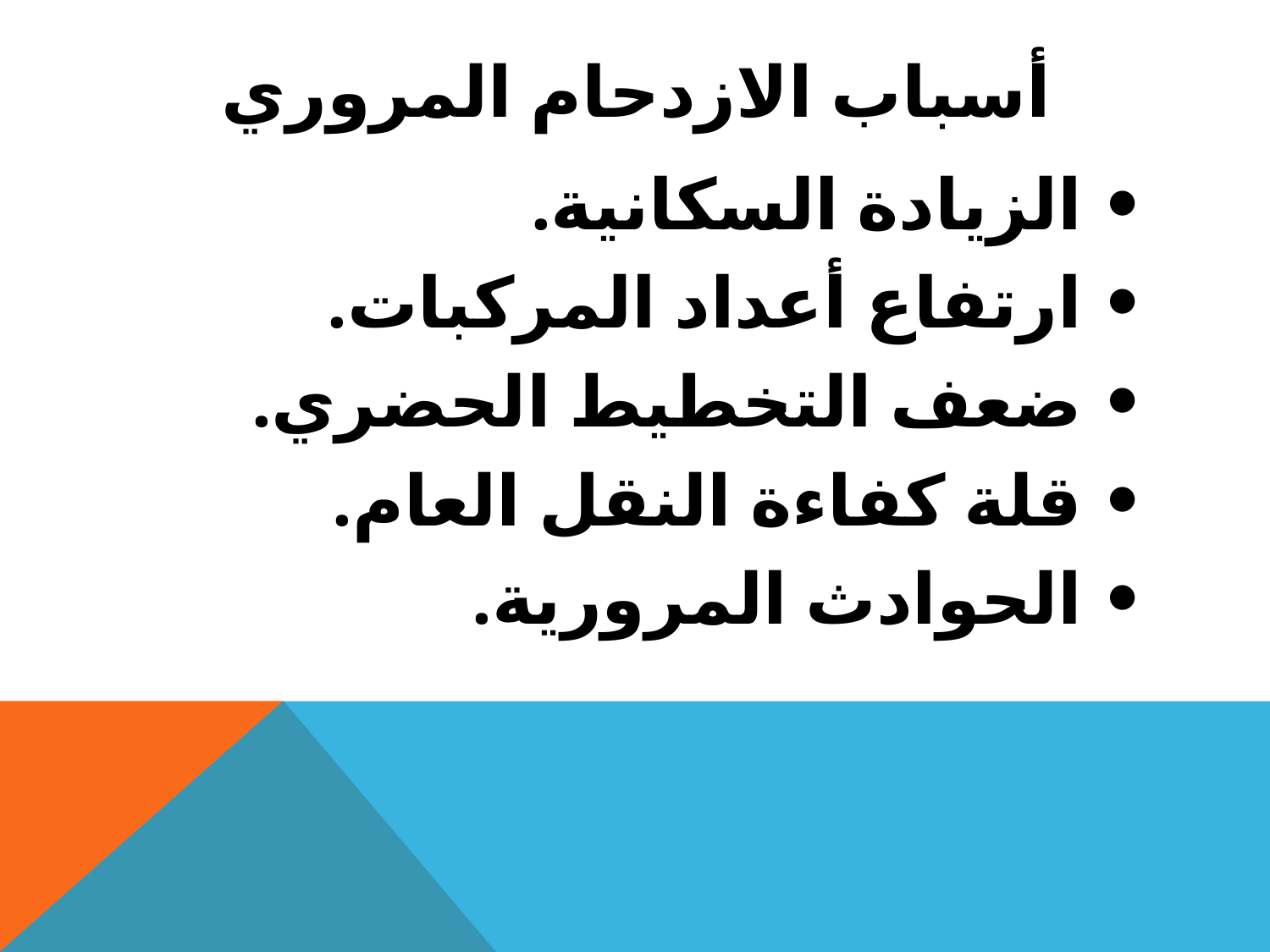

# أسباب الازدحام المروري
• الزيادة السكانية.
• ارتفاع أعداد المركبات.
• ضعف التخطيط الحضري.
• قلة كفاءة النقل العام.
• الحوادث المرورية.